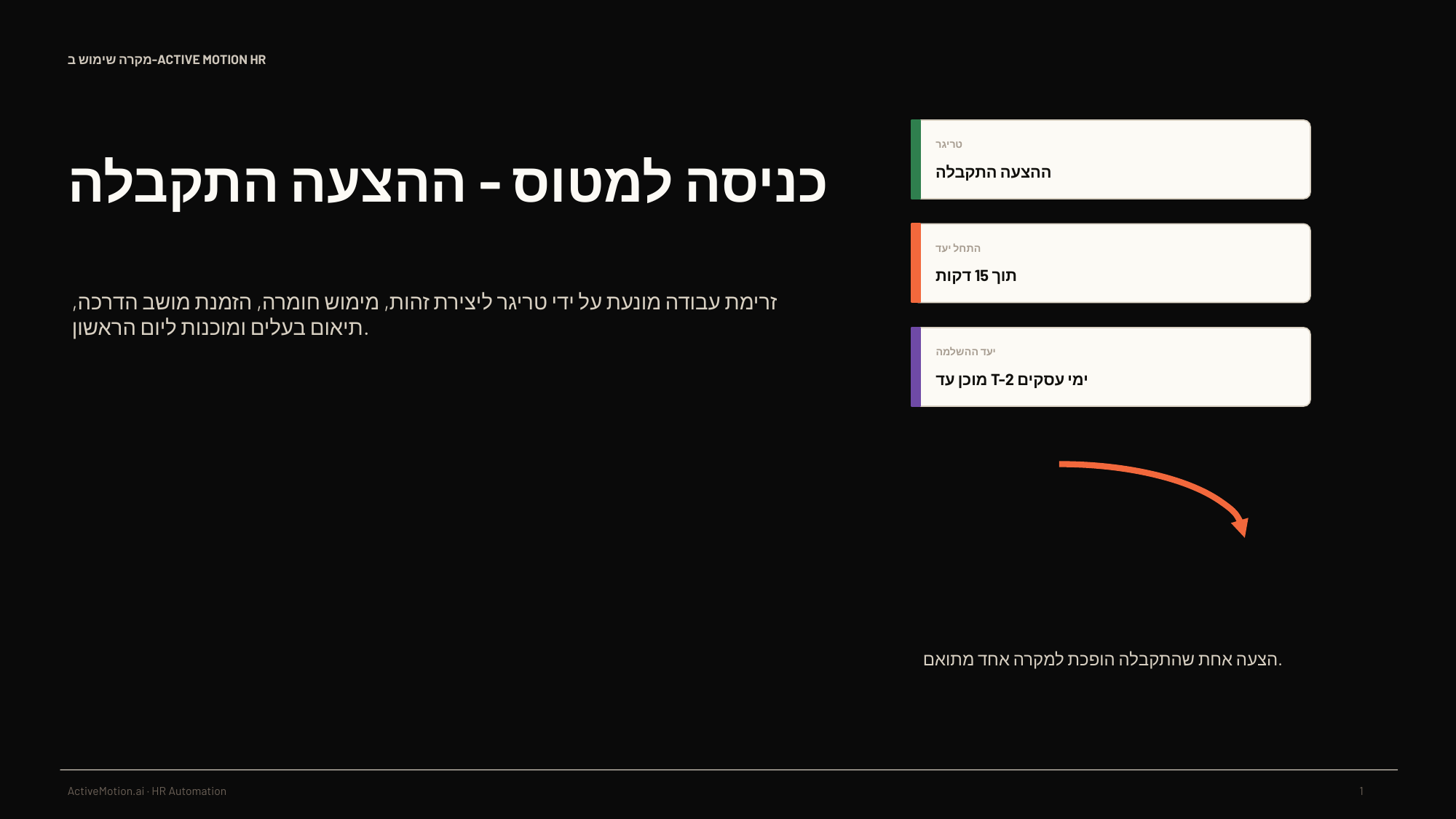

מקרה שימוש ב-ACTIVE MOTION HR
כניסה למטוס - ההצעה התקבלה

טריגר
ההצעה התקבלה

התחל יעד
תוך 15 דקות
זרימת עבודה מונעת על ידי טריגר ליצירת זהות, מימוש חומרה, הזמנת מושב הדרכה, תיאום בעלים ומוכנות ליום הראשון.

יעד ההשלמה
מוכן עד T-2 ימי עסקים

הצעה אחת שהתקבלה הופכת למקרה אחד מתואם.
1